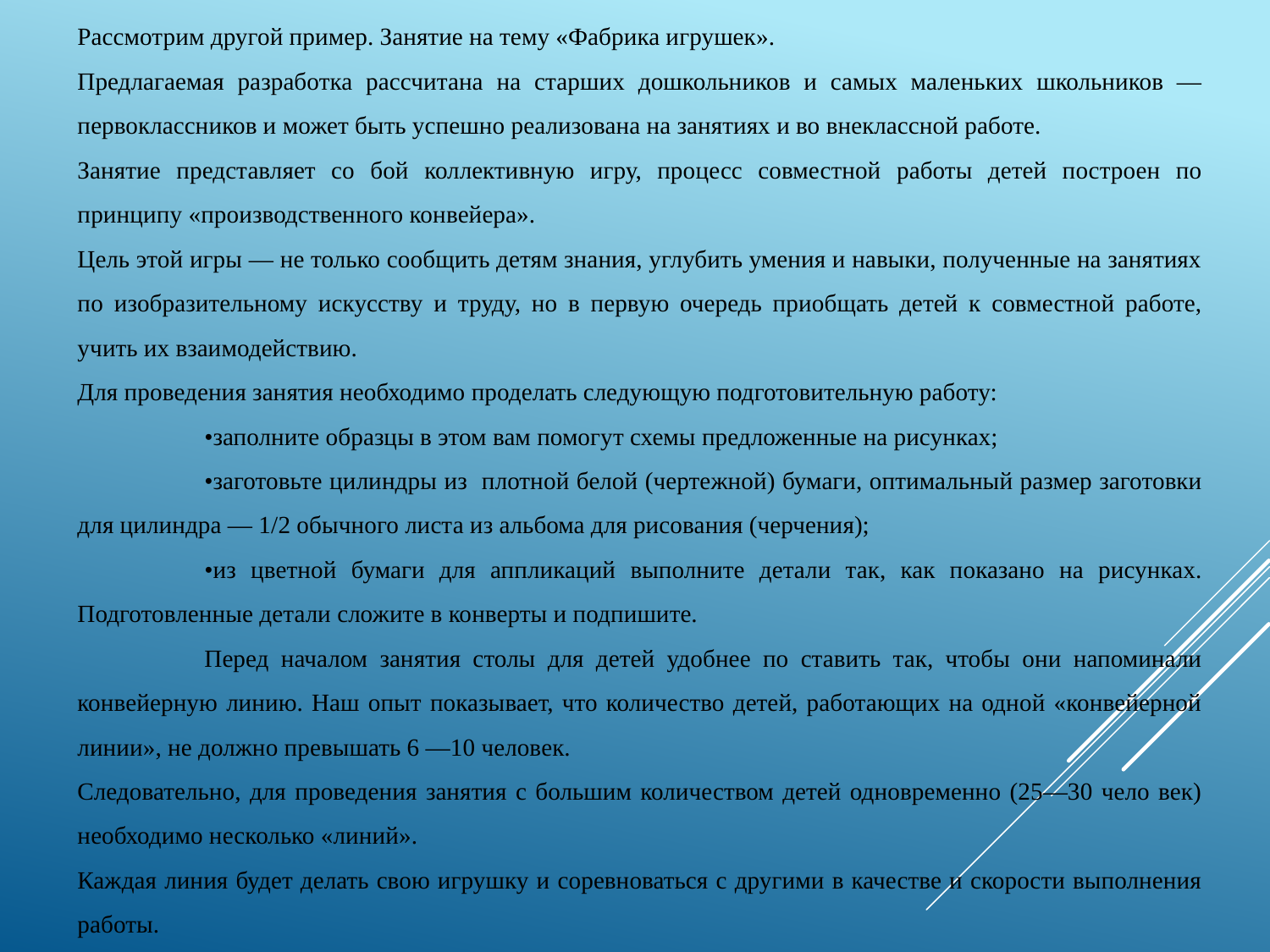

Рассмотрим другой пример. Занятие на тему «Фабрика игрушек».
Предлагаемая разработка рассчитана на старших дошкольников и самых маленьких школьников — первоклассников и может быть успешно реализована на занятиях и во внеклассной работе.
Занятие представляет со бой коллективную игру, процесс совместной работы детей построен по принципу «производственного конвейера».
Цель этой игры — не только сообщить детям знания, углубить умения и навыки, полученные на занятиях по изобразительному искусству и труду, но в первую очередь приобщать детей к совместной работе, учить их взаимодействию.
Для проведения занятия необходимо проделать следующую подготовительную работу:
	•заполните образцы в этом вам помогут схемы предложенные на рисунках;
	•заготовьте цилиндры из  плотной белой (чертежной) бумаги, оптимальный размер заготовки для цилиндра — 1/2 обычного листа из альбома для рисования (черчения);
	•из цветной бумаги для аппликаций выполните детали так, как показано на рисунках. Подготовленные детали сложите в конверты и подпишите.
	Перед началом занятия столы для детей удобнее по ставить так, чтобы они напоминали конвейерную линию. Наш опыт показывает, что количество детей, работающих на одной «конвейерной линии», не должно превышать 6 —10 человек.
Следовательно, для проведения занятия с большим количеством детей одновременно (25—30 чело век) необходимо несколько «линий».
Каждая линия будет делать свою игрушку и соревноваться с другими в качестве и скорости выполнения работы.